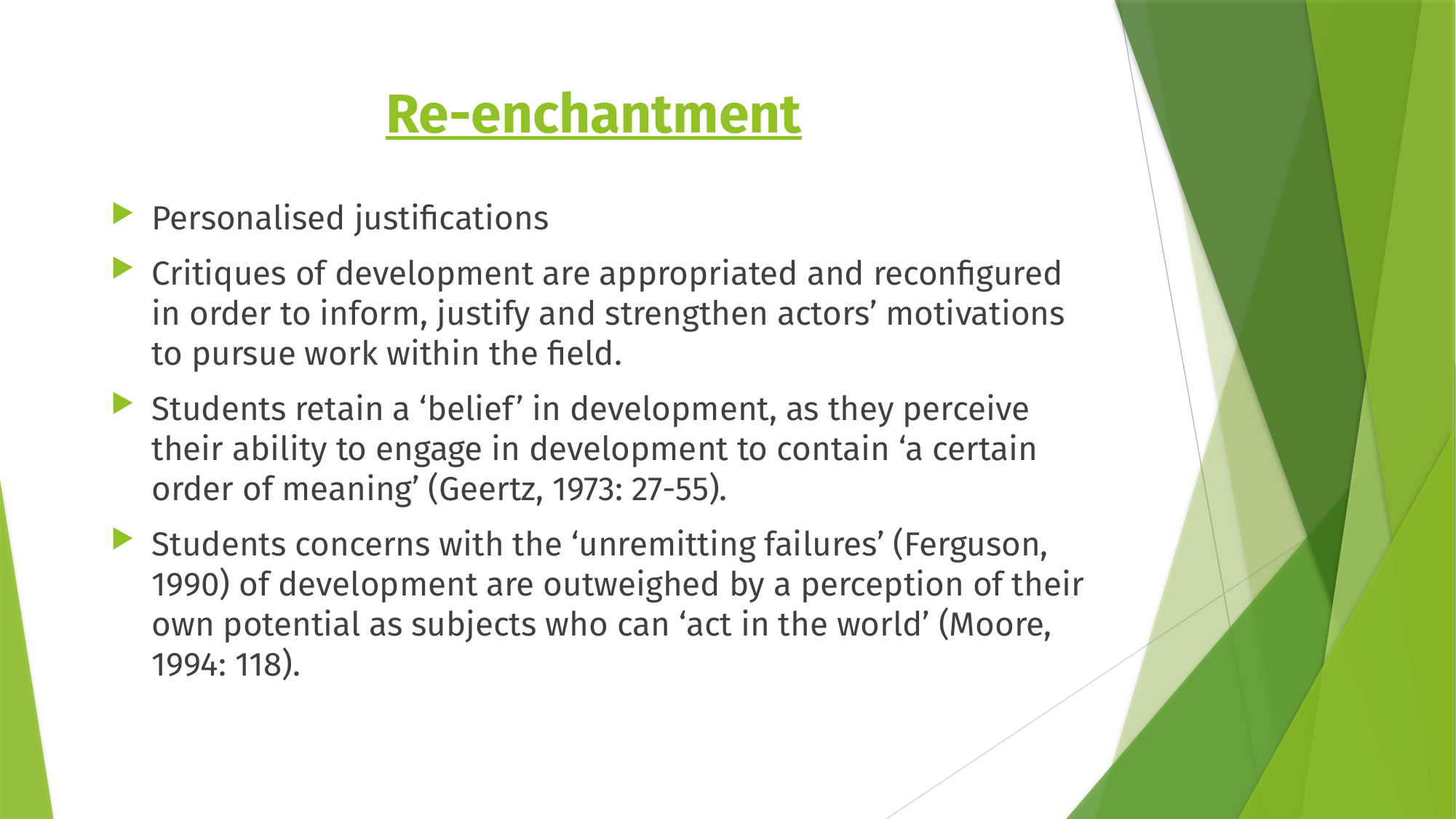

# Re-enchantment
Personalised justifications
Critiques of development are appropriated and reconfigured in order to inform, justify and strengthen actors’ motivations to pursue work within the field.
Students retain a ‘belief’ in development, as they perceive their ability to engage in development to contain ‘a certain order of meaning’ (Geertz, 1973: 27-55).
Students concerns with the ‘unremitting failures’ (Ferguson, 1990) of development are outweighed by a perception of their own potential as subjects who can ‘act in the world’ (Moore, 1994: 118).